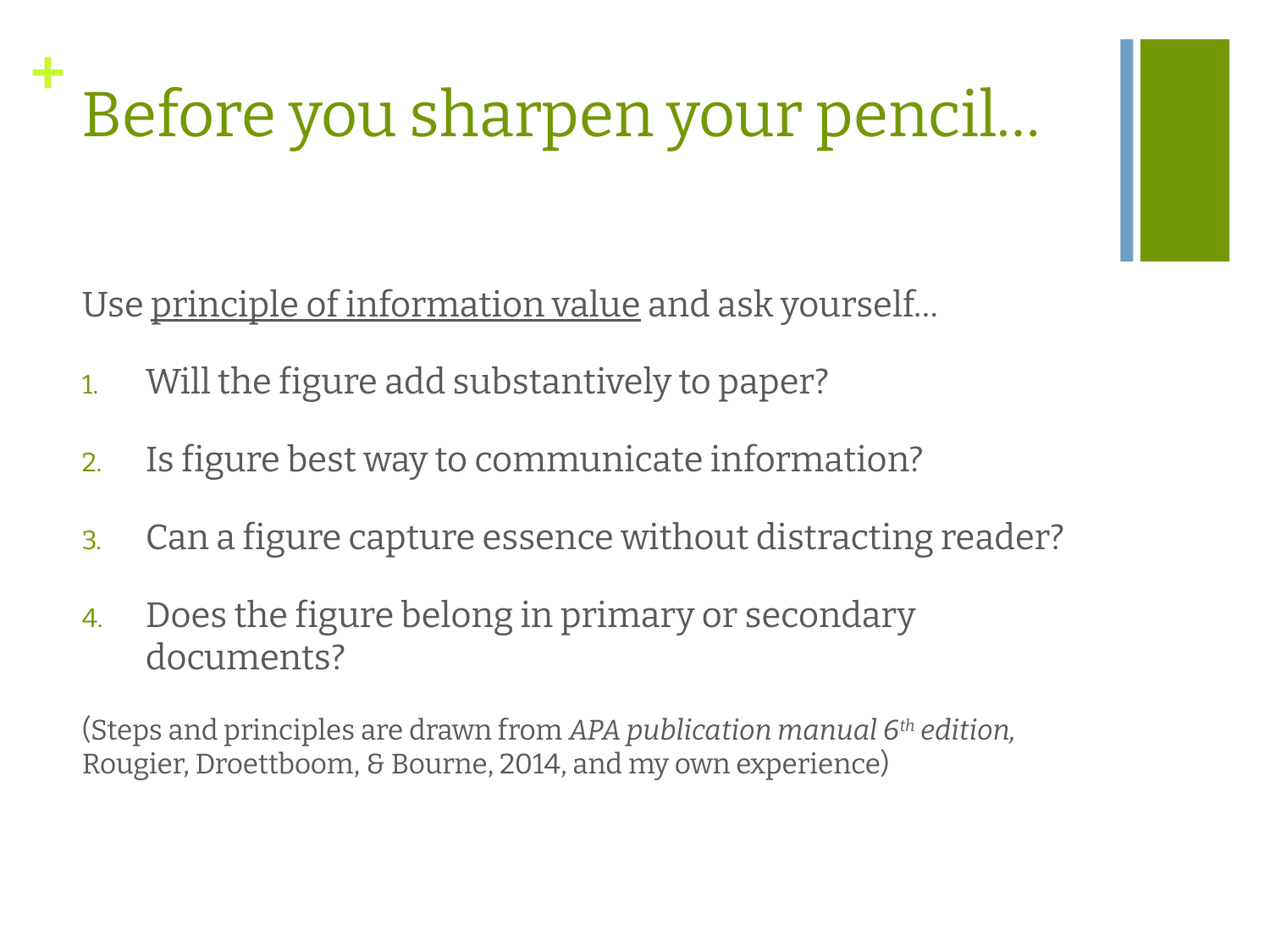

# Before you sharpen your pencil…
Use principle of information value and ask yourself…
Will the figure add substantively to paper?
Is figure best way to communicate information?
Can a figure capture essence without distracting reader?
Does the figure belong in primary or secondary documents?
(Steps and principles are drawn from APA publication manual 6th edition, Rougier, Droettboom, & Bourne, 2014, and my own experience)